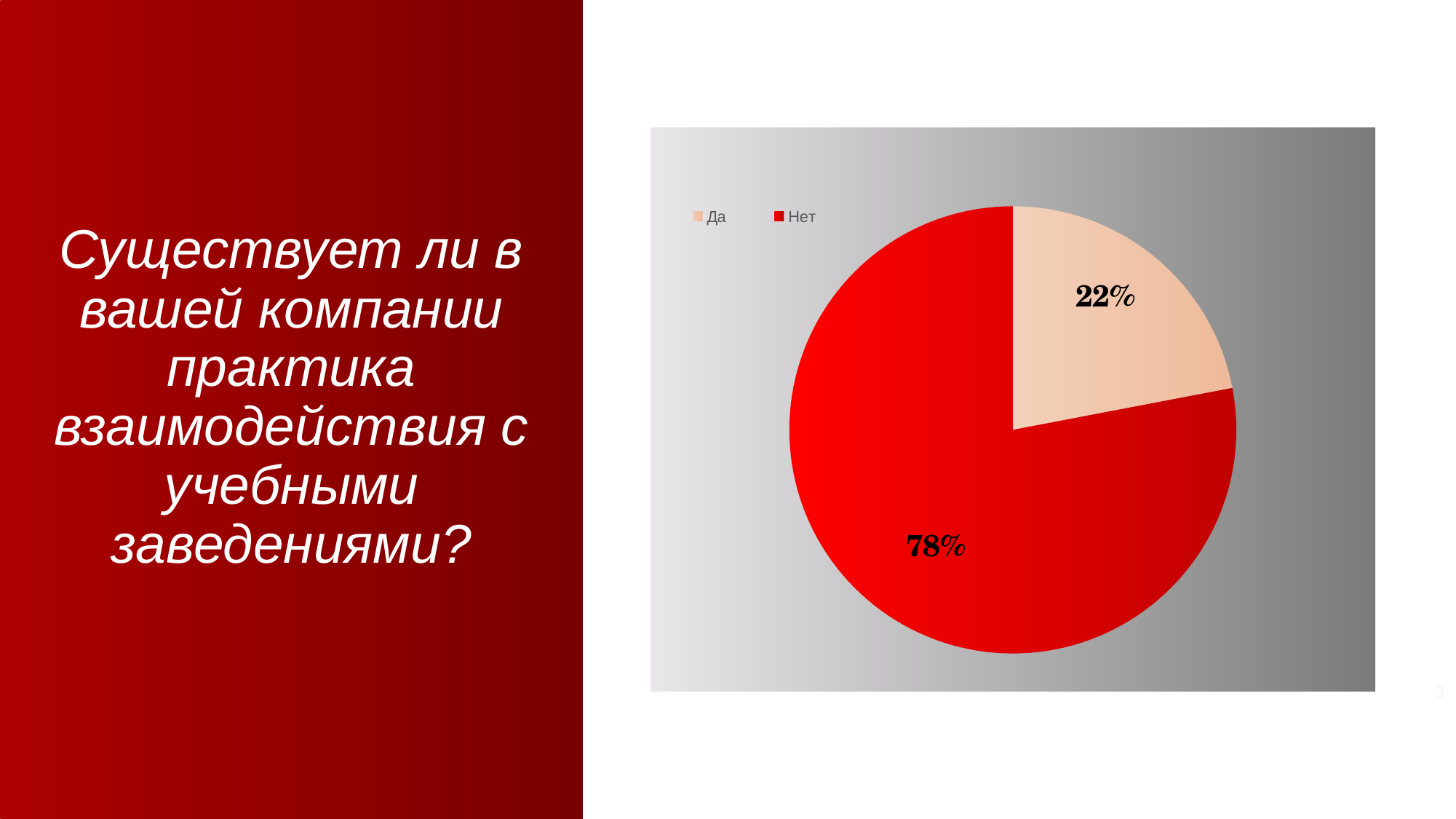

### Chart

| Category |  |
|---|---|
| Да | 22.0 |
| Нет | 78.0 |
# Существует ли в вашей компании практика взаимодействия с учебными заведениями?
3